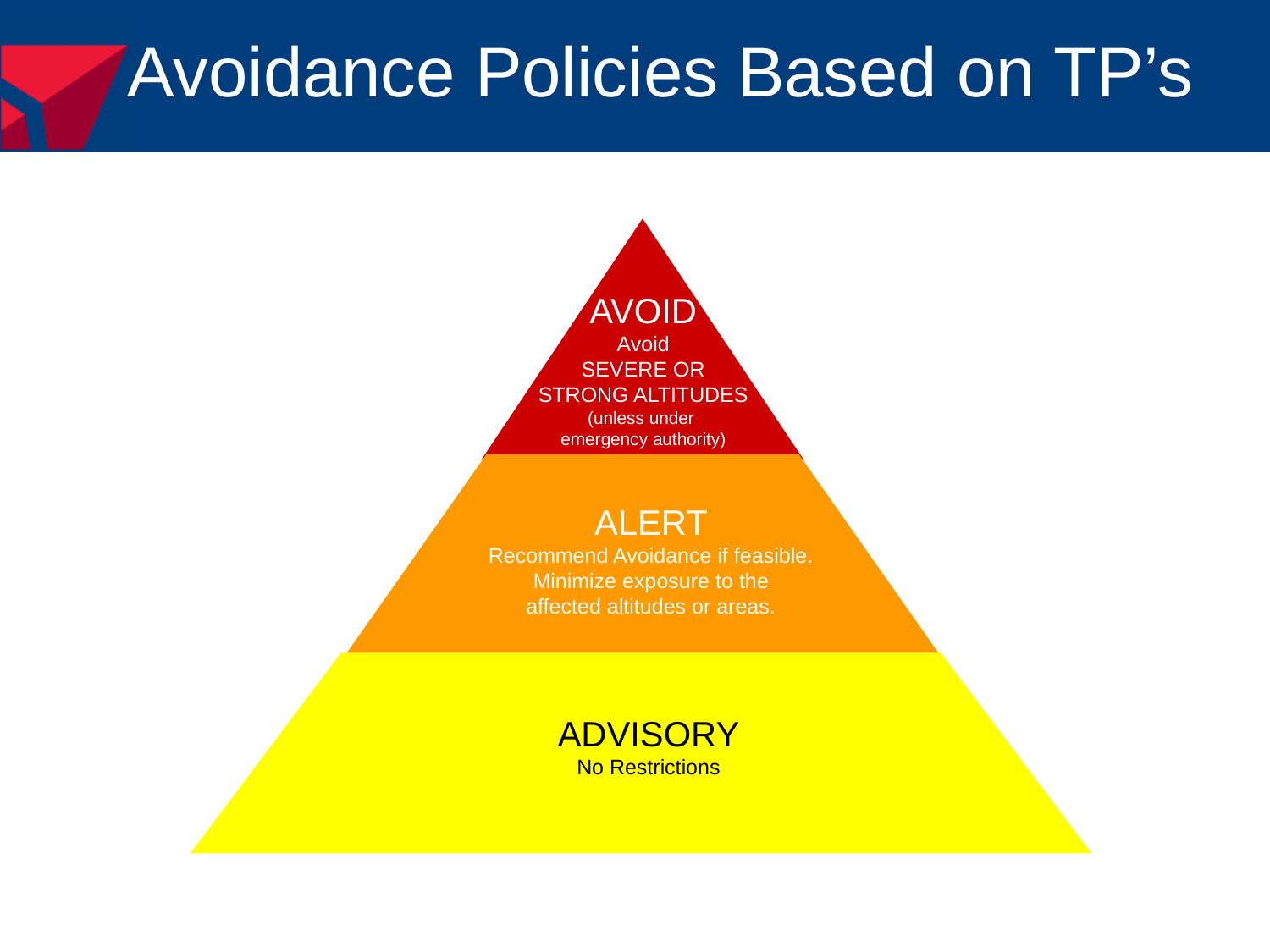

# Avoidance Policies Based on TP’s

AVOID
Avoid
SEVERE OR
STRONG ALTITUDES
(unless under
emergency authority)

ALERT
Recommend Avoidance if feasible.
Minimize exposure to the
affected altitudes or areas.

ADVISORY
No Restrictions